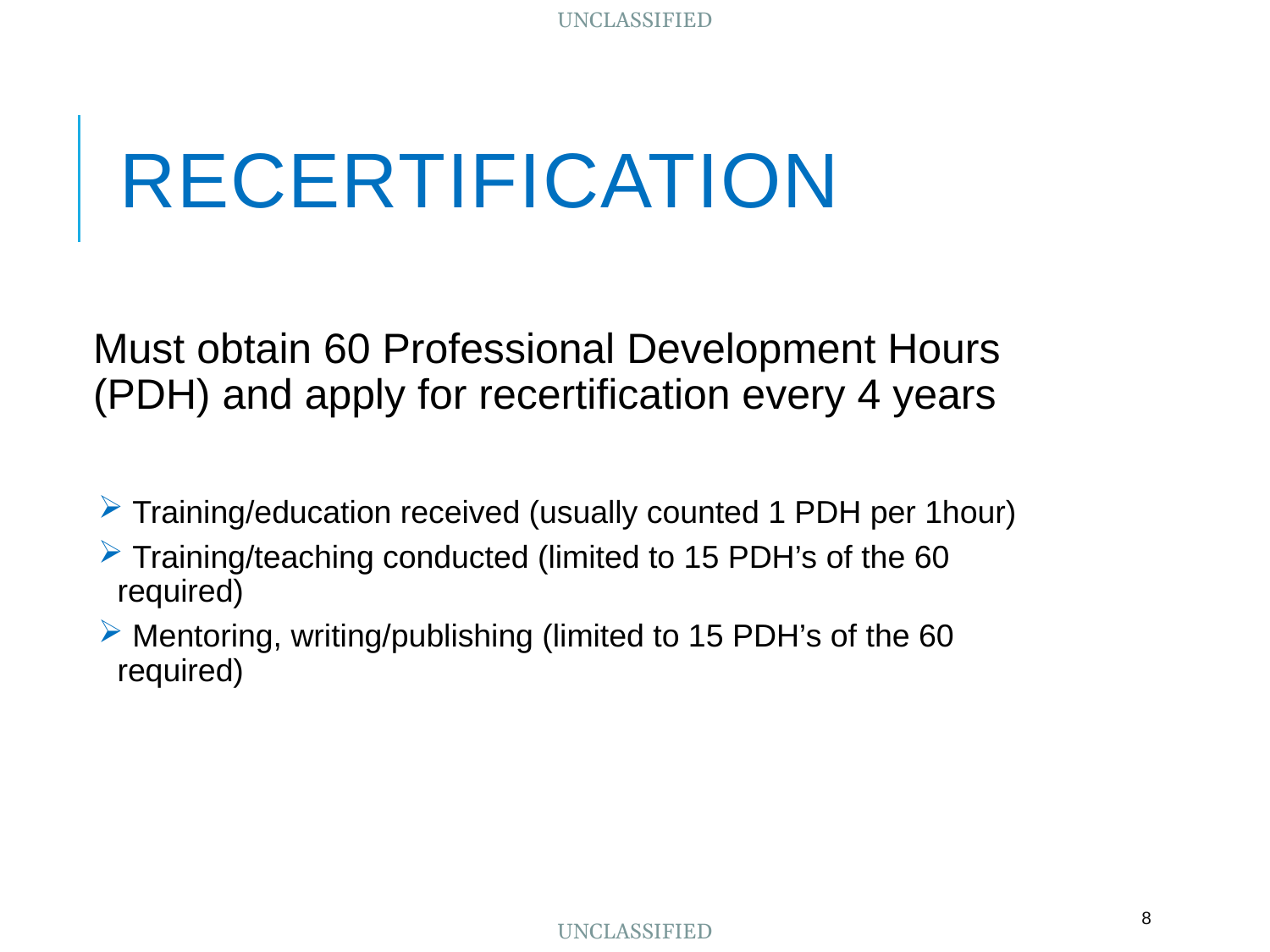

# Recertification

Must obtain 60 Professional Development Hours (PDH) and apply for recertification every 4 years

 Training/education received (usually counted 1 PDH per 1hour)
 Training/teaching conducted (limited to 15 PDH’s of the 60  required)
 Mentoring, writing/publishing (limited to 15 PDH’s of the 60 required)

8